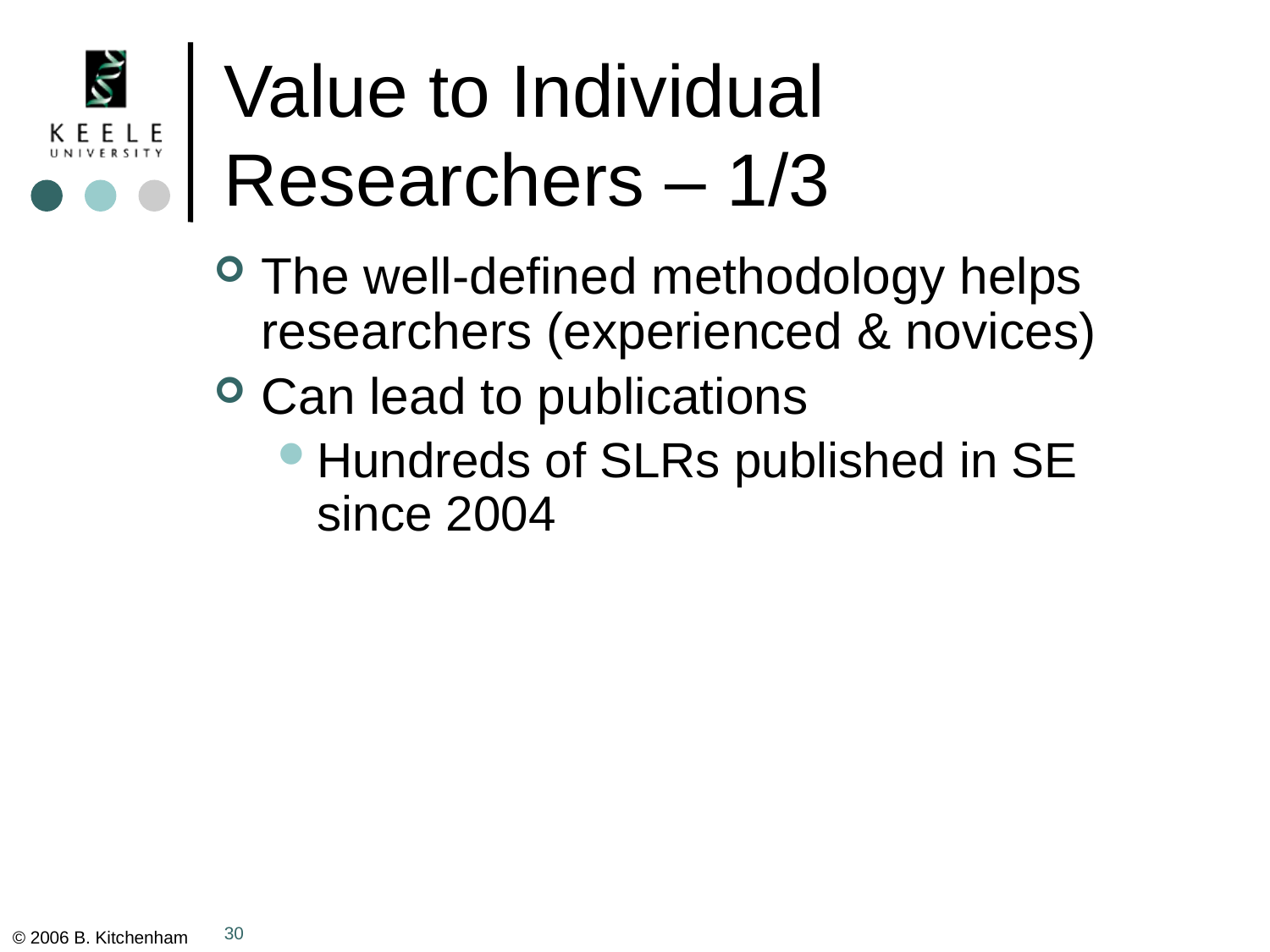

# Value to Individual Researchers – 1/3
The well-defined methodology helps researchers (experienced & novices)
Can lead to publications
Hundreds of SLRs published in SE since 2004
30